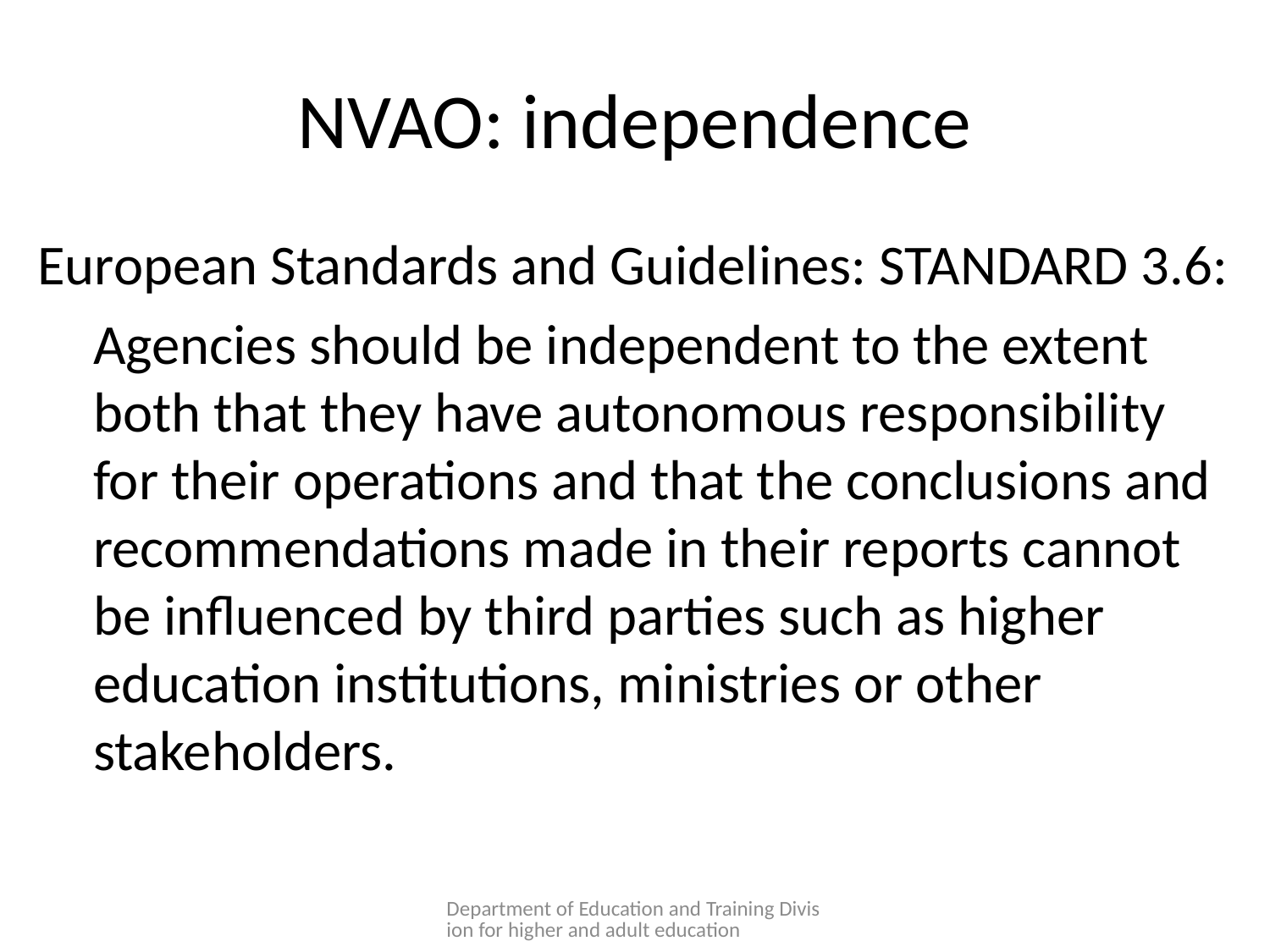

# NVAO: independence
European Standards and Guidelines: STANDARD 3.6:
Agencies should be independent to the extent both that they have autonomous responsibility for their operations and that the conclusions and recommendations made in their reports cannot be influenced by third parties such as higher education institutions, ministries or other stakeholders.
Department of Education and Training Division for higher and adult education